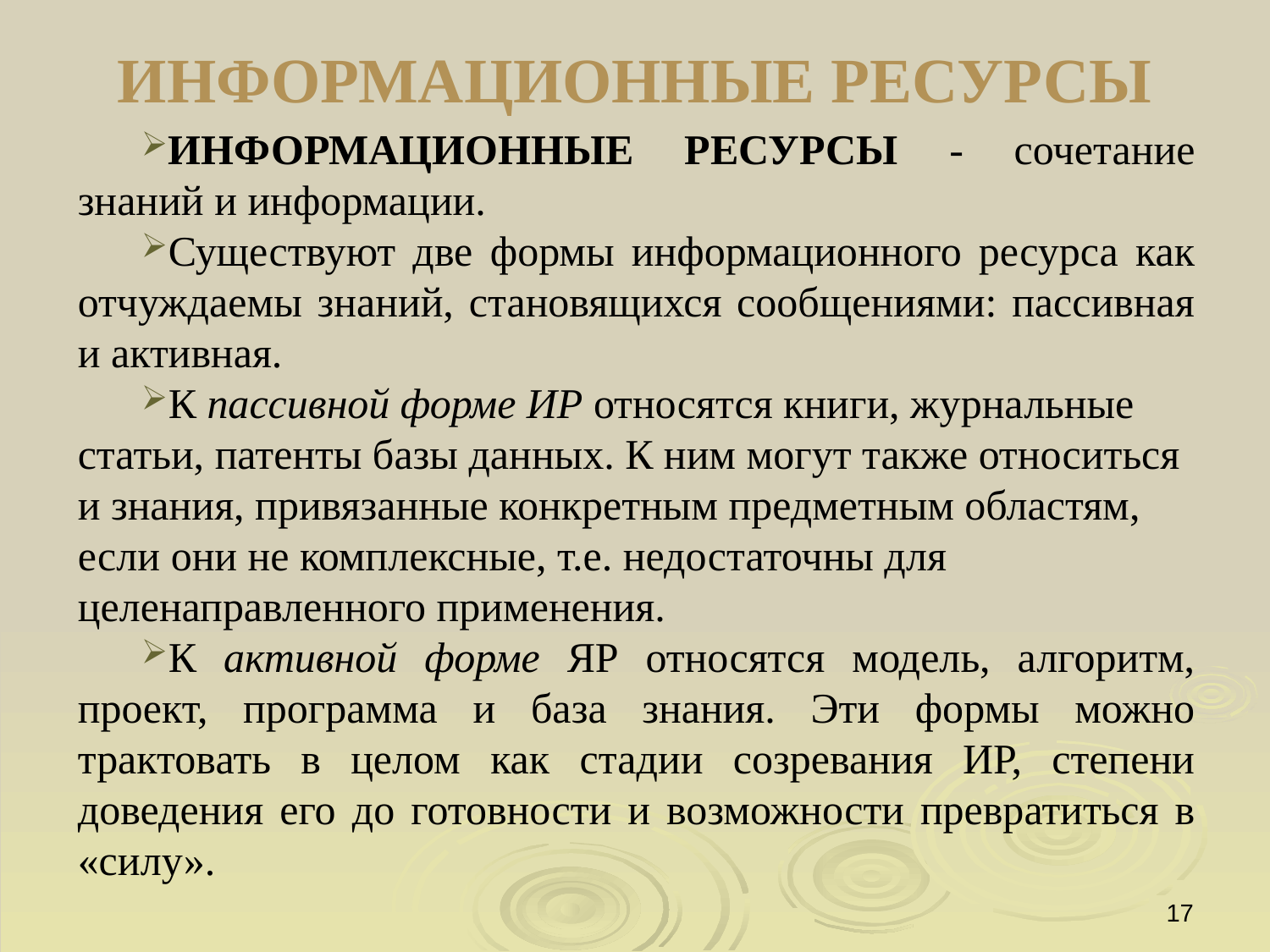

# ИНФОРМАЦИОННЫЕ РЕСУРСЫ
ИНФОРМАЦИОННЫЕ РЕСУРСЫ - сочетание знаний и информации.
Существуют две формы информационного ресурса как отчуждаемы знаний, становящихся сообщениями: пассивная и активная.
К пассивной форме ИР относятся книги, журнальные статьи, патенты базы данных. К ним могут также относиться и знания, привязанные конкретным предметным областям, если они не комплексные, т.е. недостаточны для целенаправленного применения.
К активной форме ЯР относятся модель, алгоритм, проект, программа и база знания. Эти формы можно трактовать в целом как стадии созревания ИР, степени доведения его до готовности и возможности превратиться в «силу».

17